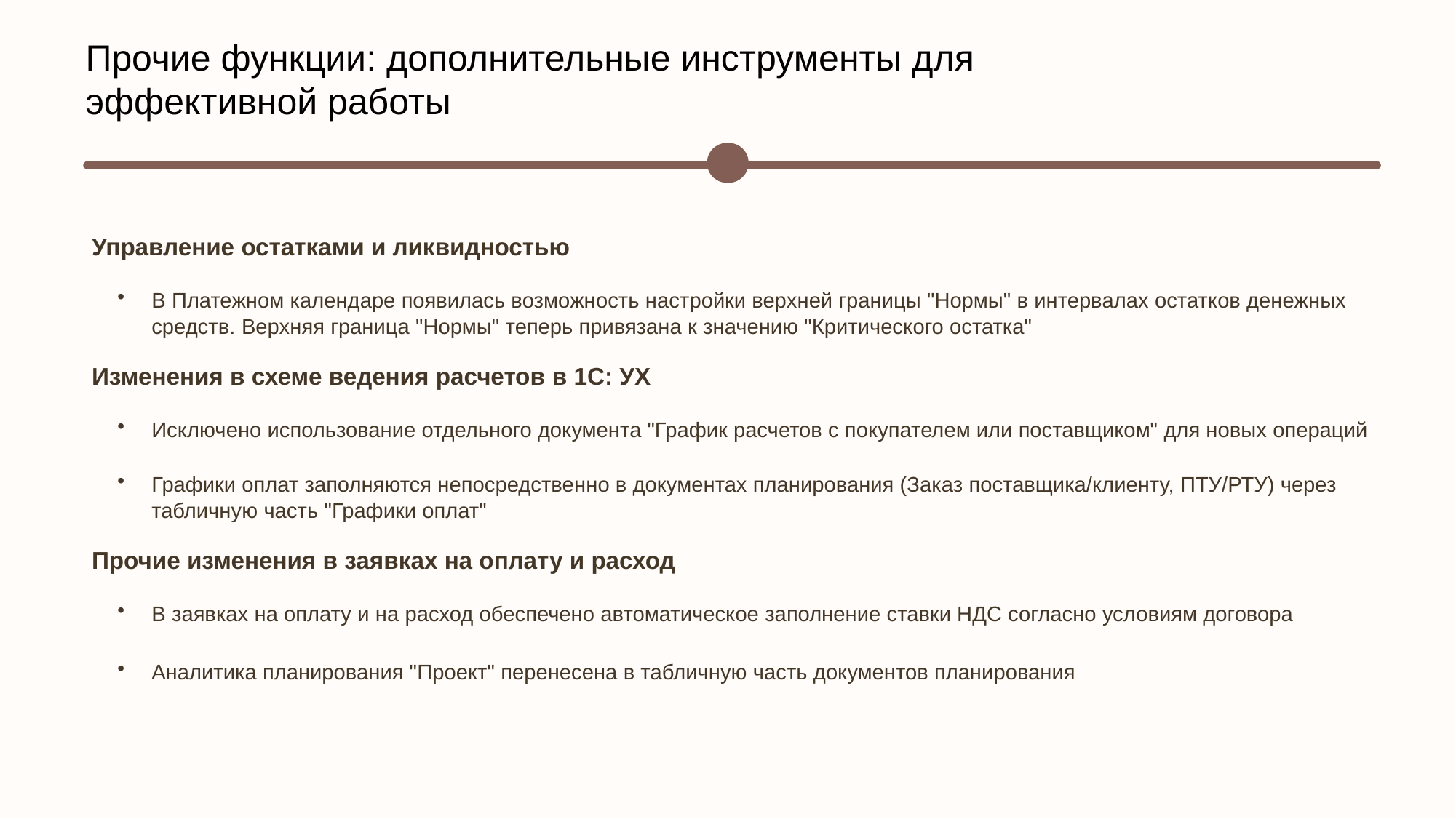

Прочие функции: дополнительные инструменты для эффективной работы

Управление остатками и ликвидностью
В Платежном календаре появилась возможность настройки верхней границы "Нормы" в интервалах остатков денежных средств. Верхняя граница "Нормы" теперь привязана к значению "Критического остатка"
Изменения в схеме ведения расчетов в 1С: УХ
Исключено использование отдельного документа "График расчетов с покупателем или поставщиком" для новых операций
Графики оплат заполняются непосредственно в документах планирования (Заказ поставщика/клиенту, ПТУ/РТУ) через табличную часть "Графики оплат"
Прочие изменения в заявках на оплату и расход
В заявках на оплату и на расход обеспечено автоматическое заполнение ставки НДС согласно условиям договора
Аналитика планирования "Проект" перенесена в табличную часть документов планирования